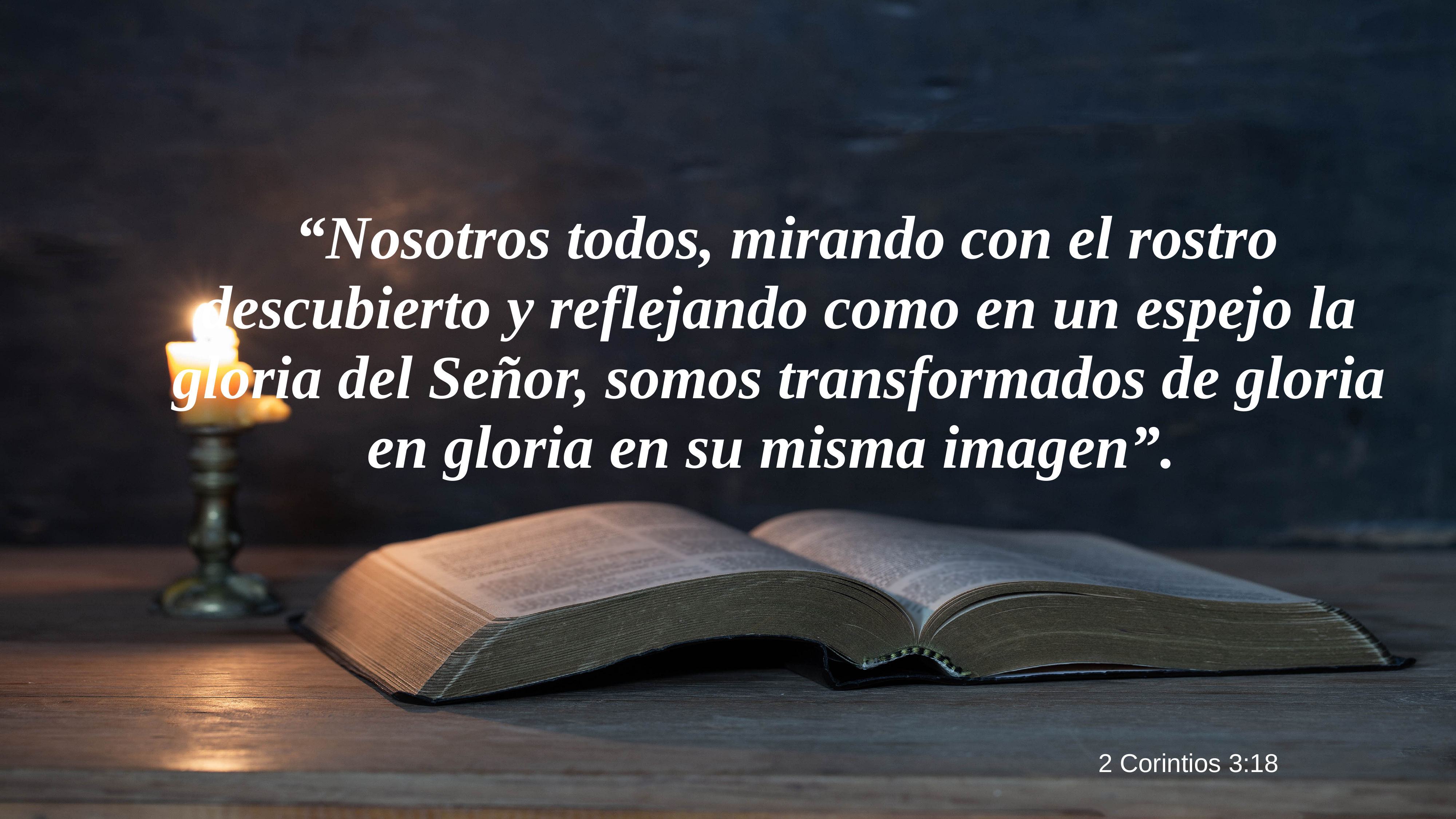

“Nosotros todos, mirando con el rostro descubierto y reflejando como en un espejo la gloria del Señor, somos transformados de gloria en gloria en su misma imagen”.
 2 Corintios 3:18